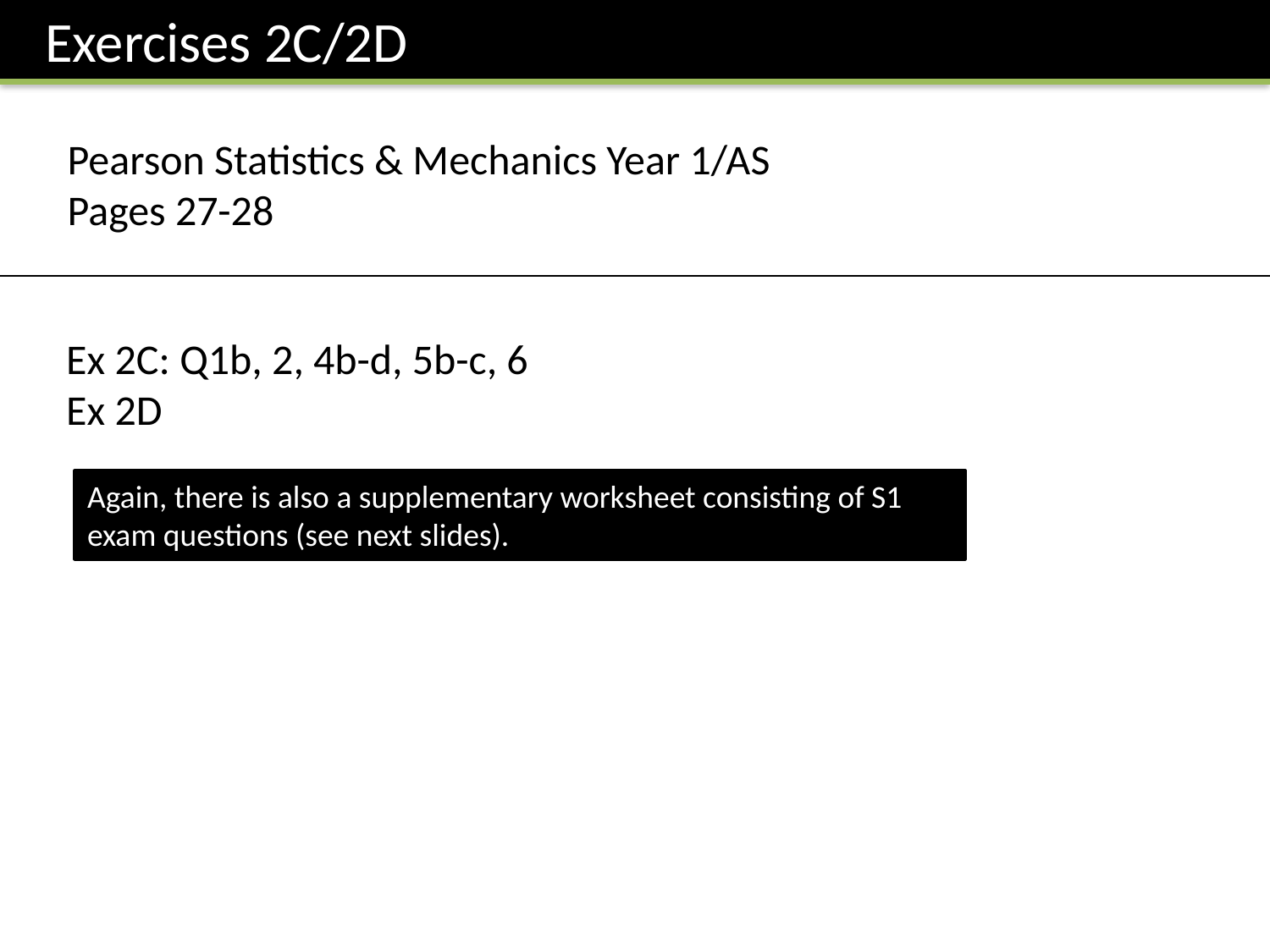

Exercises 2C/2D
Pearson Statistics & Mechanics Year 1/AS
Pages 27-28
Ex 2C: Q1b, 2, 4b-d, 5b-c, 6
Ex 2D
Again, there is also a supplementary worksheet consisting of S1 exam questions (see next slides).